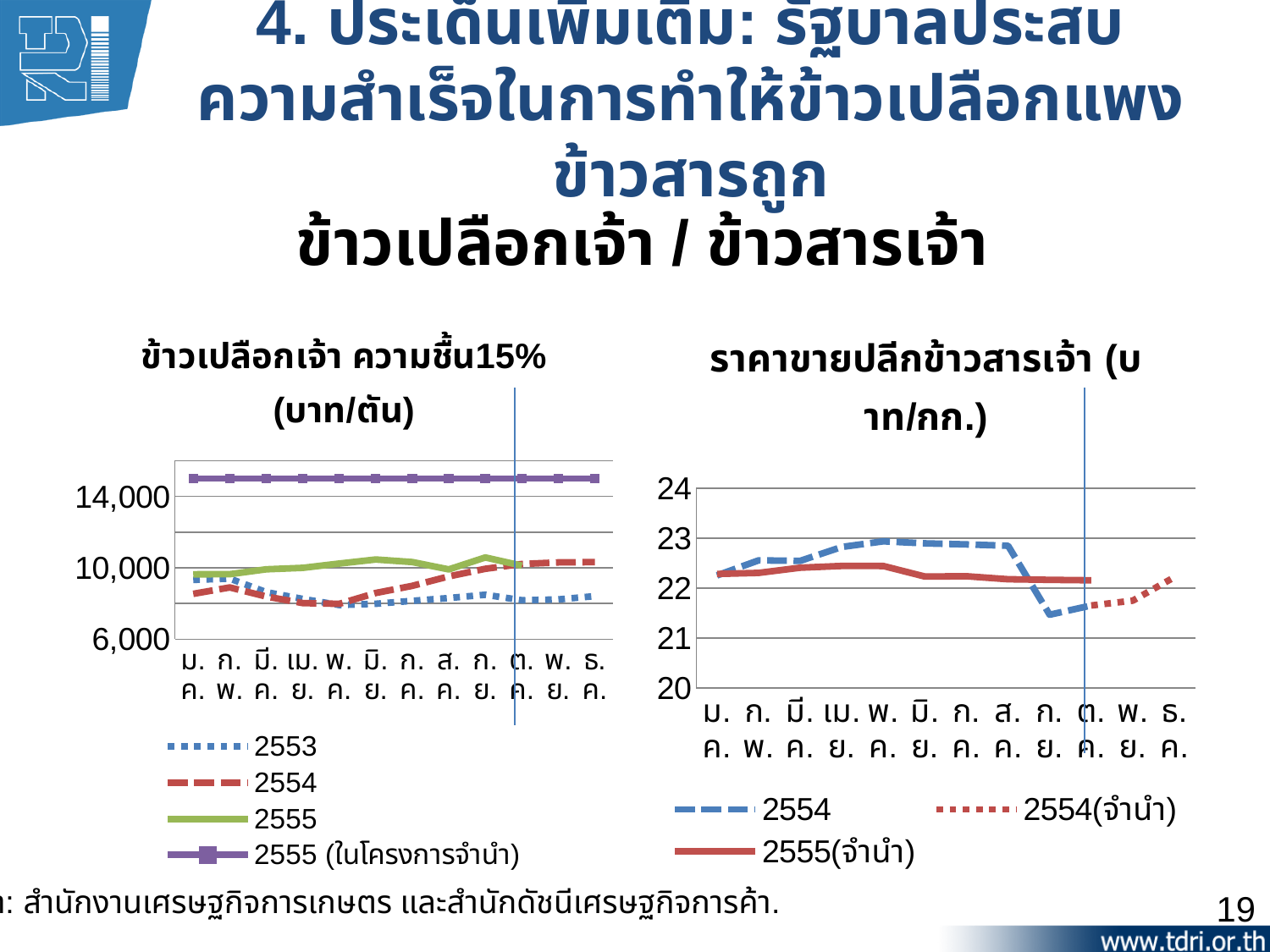

# 4. ประเด็นเพิ่มเติม: รัฐบาลประสบความสำเร็จในการทำให้ข้าวเปลือกแพง ข้าวสารถูก
ข้าวเปลือกเจ้า / ข้าวสารเจ้า

### Chart: ข้าวเปลือกเจ้า ความชื้น15% (บาท/ตัน)

| Category | 2553 | 2554 | 2555 | 2555 (ในโครงการจำนำ) |
|---|---|---|---|---|
| ม.ค. | 9326.08 | 8543.12 | 9641.0 | 15000.0 |
| ก.พ. | 9399.56 | 8902.7 | 9645.0 | 15000.0 |
| มี.ค. | 8636.47 | 8392.53 | 9921.0 | 15000.0 |
| เม.ย. | 8256.63 | 8026.3 | 10000.0 | 15000.0 |
| พ.ค. | 7915.62 | 7982.47 | 10242.0 | 15000.0 |
| มิ.ย. | 7985.08 | 8590.67 | 10467.0 | 15000.0 |
| ก.ค. | 8150.56 | 8993.0 | 10326.0 | 15000.0 |
| ส.ค. | 8306.27 | 9523.22 | 9914.0 | 15000.0 |
| ก.ย. | 8491.75 | 9948.81 | 10584.0 | 15000.0 |
| ต.ค. | 8184.25 | 10217.42 | 10123.0 | 15000.0 |
| พ.ย. | 8228.52 | 10305.03 | None | 15000.0 |
| ธ.ค. | 8415.32 | 10322.0 | None | 15000.0 |

### Chart: ราคาขายปลีกข้าวสารเจ้า (บาท/กก.)

| Category | 2554 | 2554(จำนำ) | 2555(จำนำ) |
|---|---|---|---|
| ม.ค. | 22.255333333333333 | None | 22.28533333333333 |
| ก.พ. | 22.557333333333336 | None | 22.305999999999997 |
| มี.ค. | 22.54733333333333 | None | 22.410666666666668 |
| เม.ย. | 22.825333333333333 | None | 22.445333333333334 |
| พ.ค. | 22.938 | None | 22.444000000000003 |
| มิ.ย. | 22.897333333333332 | None | 22.233333333333334 |
| ก.ค. | 22.875999999999998 | None | 22.23933333333333 |
| ส.ค. | 22.849333333333334 | None | 22.179333333333332 |
| ก.ย. | 21.468666666666664 | None | 22.167333333333332 |
| ต.ค. | 21.654 | 21.654 | 22.158 |
| พ.ย. | None | 21.750666666666667 | None |
| ธ.ค. | None | 22.221999999999998 | None |
ที่มา: สำนักงานเศรษฐกิจการเกษตร และสำนักดัชนีเศรษฐกิจการค้า.
19